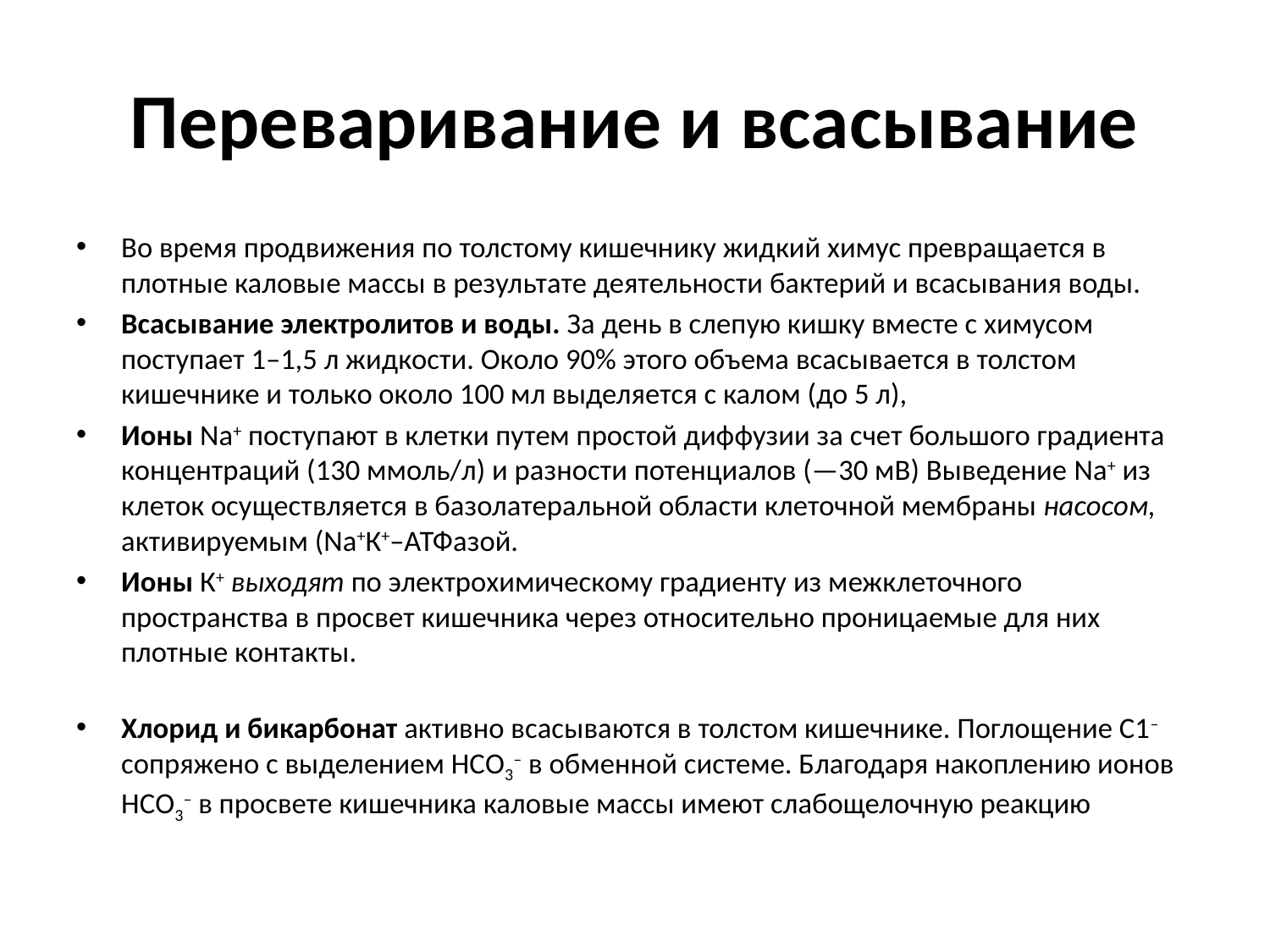

# Переваривание и всасывание
Во время продвижения по толстому кишечнику жидкий химус превращается в плотные каловые массы в результате деятельности бактерий и всасывания воды.
Всасывание электролитов и воды. За день в слепую кишку вместе с химусом поступает 1–1,5 л жидкости. Около 90% этого объема всасывается в толстом кишечнике и только около 100 мл выделяется с калом (до 5 л),
Ионы Na+ поступают в клетки путем простой диффузии за счет большого градиента концентраций (130 ммоль/л) и разности потенциалов (—30 мВ) Выведение Na+ из клеток осуществляется в базолатеральной области клеточной мембраны насосом, активируемым (Nа+К+–АТФазой.
Ионы К+ выходят по электрохимическому градиенту из межклеточного пространства в просвет кишечника через относительно проницаемые для них плотные контакты.
Хлорид и бикарбонат активно всасываются в толстом кишечнике. Поглощение С1– сопряжено с выделением НСO3– в обменной системе. Благодаря накоплению ионов НСО3– в просвете кишечника каловые массы имеют слабощелочную реакцию